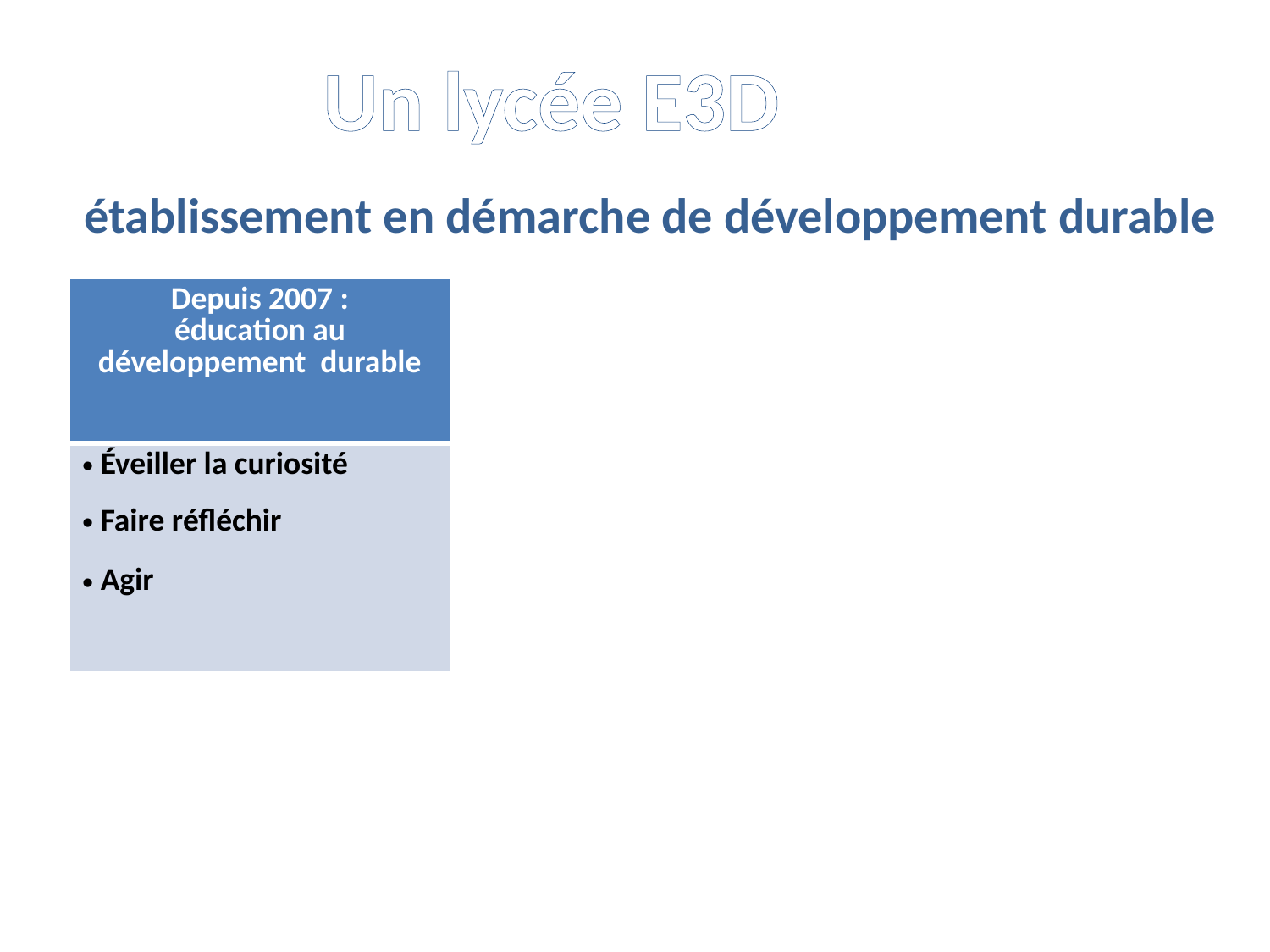

Un lycée E3D
# établissement en démarche de développement durable
| Depuis 2007 : éducation au développement durable |
| --- |
| Éveiller la curiosité Faire réfléchir Agir |